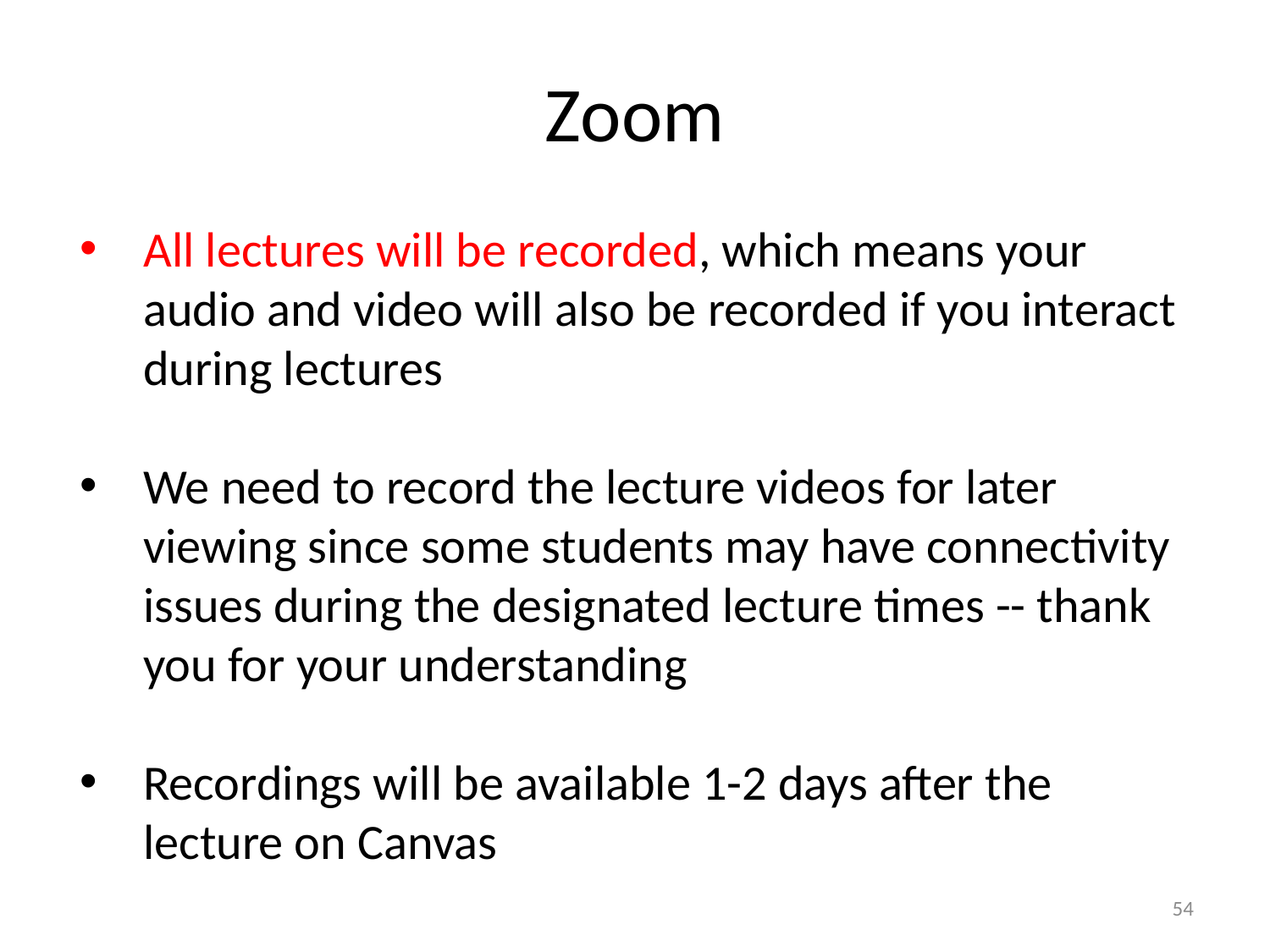

Zoom
All lectures will be recorded, which means your audio and video will also be recorded if you interact during lectures

We need to record the lecture videos for later viewing since some students may have connectivity issues during the designated lecture times -- thank you for your understanding

Recordings will be available 1-2 days after the lecture on Canvas
54